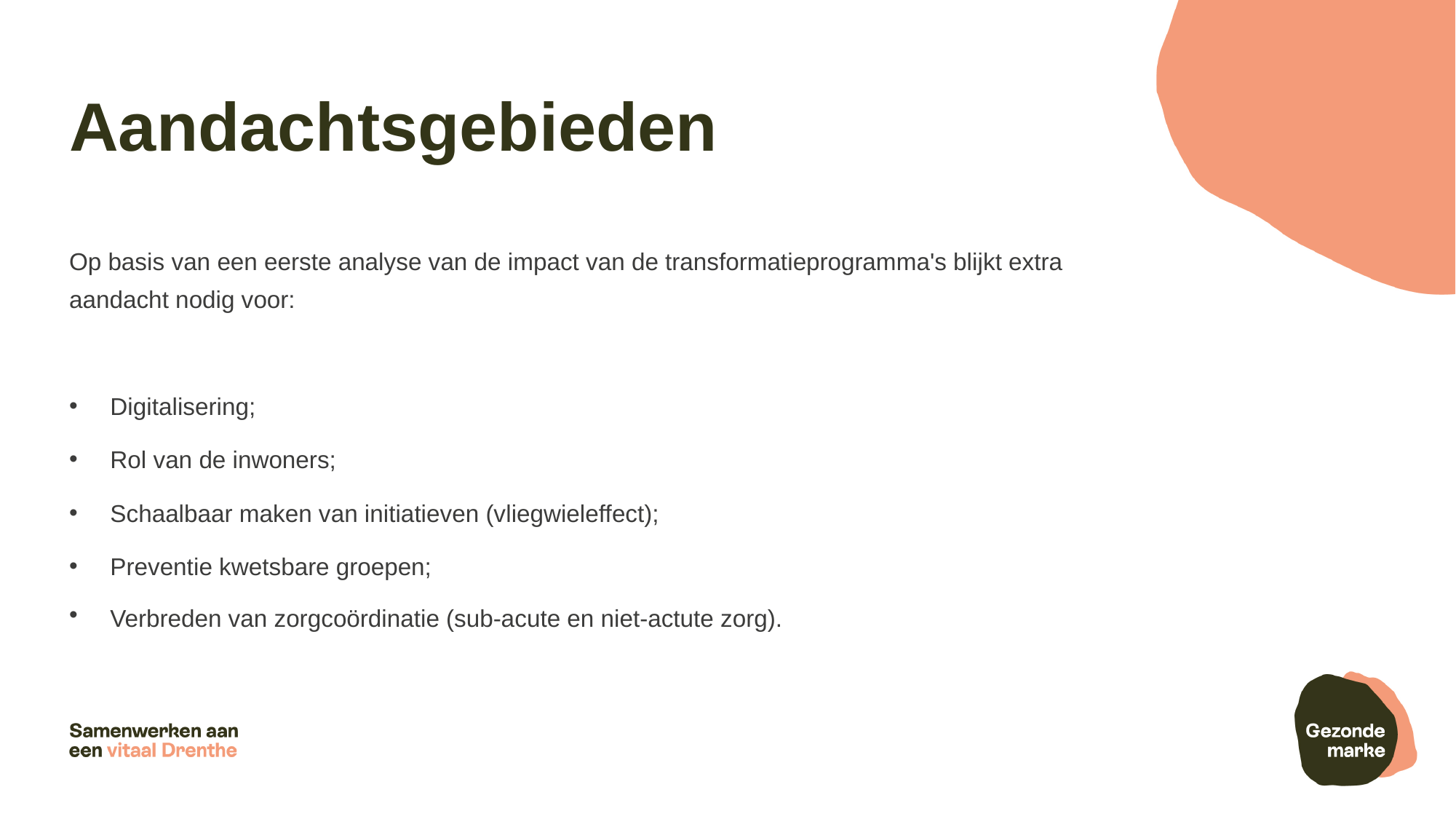

# Aandachtsgebieden
Op basis van een eerste analyse van de impact van de transformatieprogramma's blijkt extra aandacht nodig voor:

Digitalisering;
Rol van de inwoners;
Schaalbaar maken van initiatieven (vliegwieleffect);
Preventie kwetsbare groepen;
Verbreden van zorgcoördinatie (sub-acute en niet-actute zorg).